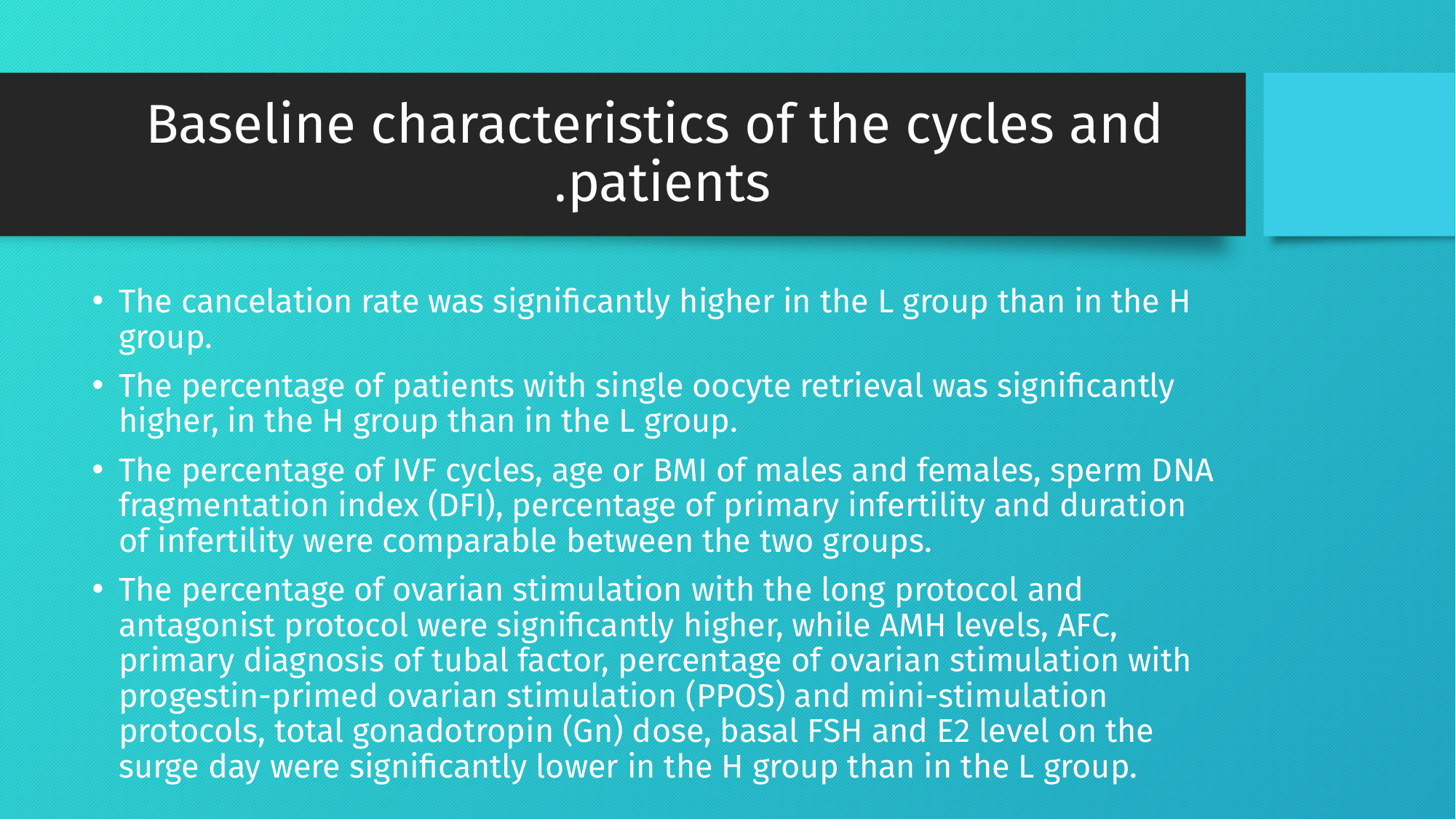

# Baseline characteristics of the cycles and patients.
The cancelation rate was significantly higher in the L group than in the H group.
The percentage of patients with single oocyte retrieval was significantly higher, in the H group than in the L group.
The percentage of IVF cycles, age or BMI of males and females, sperm DNA fragmentation index (DFI), percentage of primary infertility and duration of infertility were comparable between the two groups.
The percentage of ovarian stimulation with the long protocol and antagonist protocol were significantly higher, while AMH levels, AFC, primary diagnosis of tubal factor, percentage of ovarian stimulation with progestin-primed ovarian stimulation (PPOS) and mini-stimulation protocols, total gonadotropin (Gn) dose, basal FSH and E2 level on the surge day were significantly lower in the H group than in the L group.